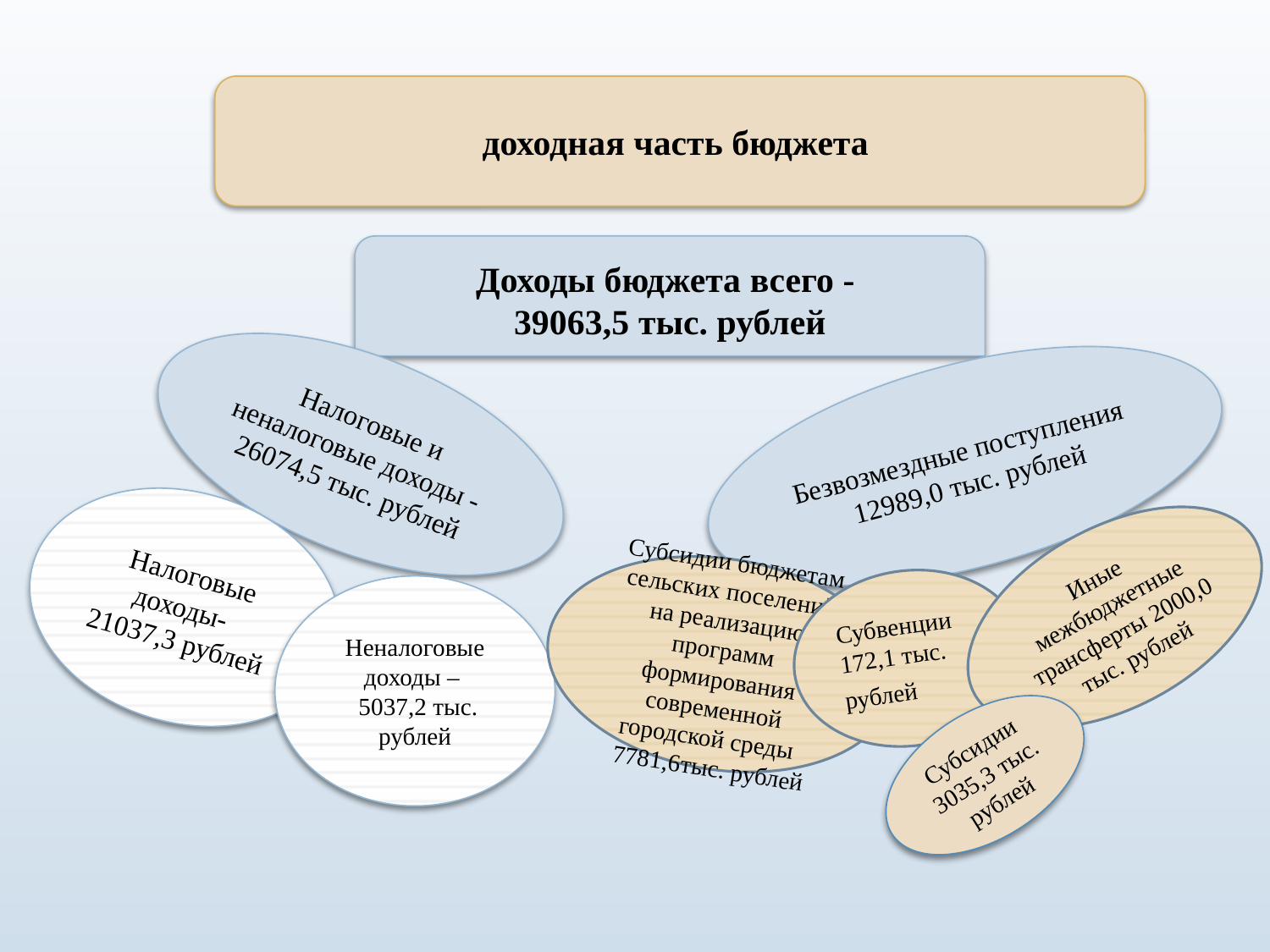

доходная часть бюджета
Доходы бюджета всего -
39063,5 тыс. рублей
Налоговые и неналоговые доходы -
26074,5 тыс. рублей
Безвозмездные поступления  12989,0 тыс. рублей
Налоговые доходы-
21037,3 рублей
Иные межбюджетные трансферты 2000,0 тыс. рублей
Субсидии бюджетам сельских поселений на реализацию программ формирования современной городской среды
 7781,6тыс. рублей
Субвенции 172,1 тыс. рублей
Неналоговые доходы –
 5037,2 тыс. рублей
Субсидии 3035,3 тыс. рублей